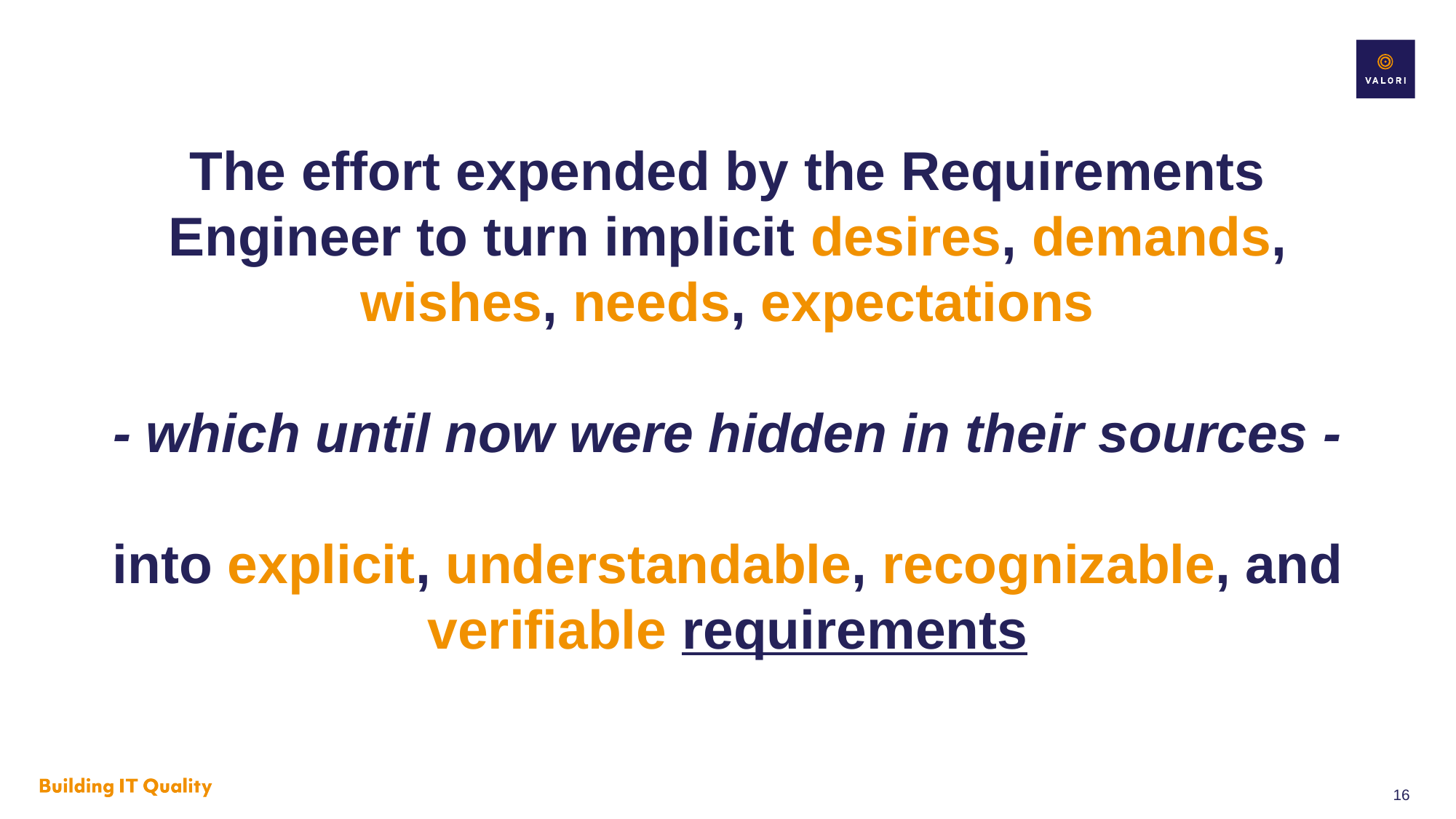

The effort expended by the Requirements Engineer to turn implicit desires, demands, wishes, needs, expectations

- which until now were hidden in their sources -

into explicit, understandable, recognizable, and verifiable requirements
16